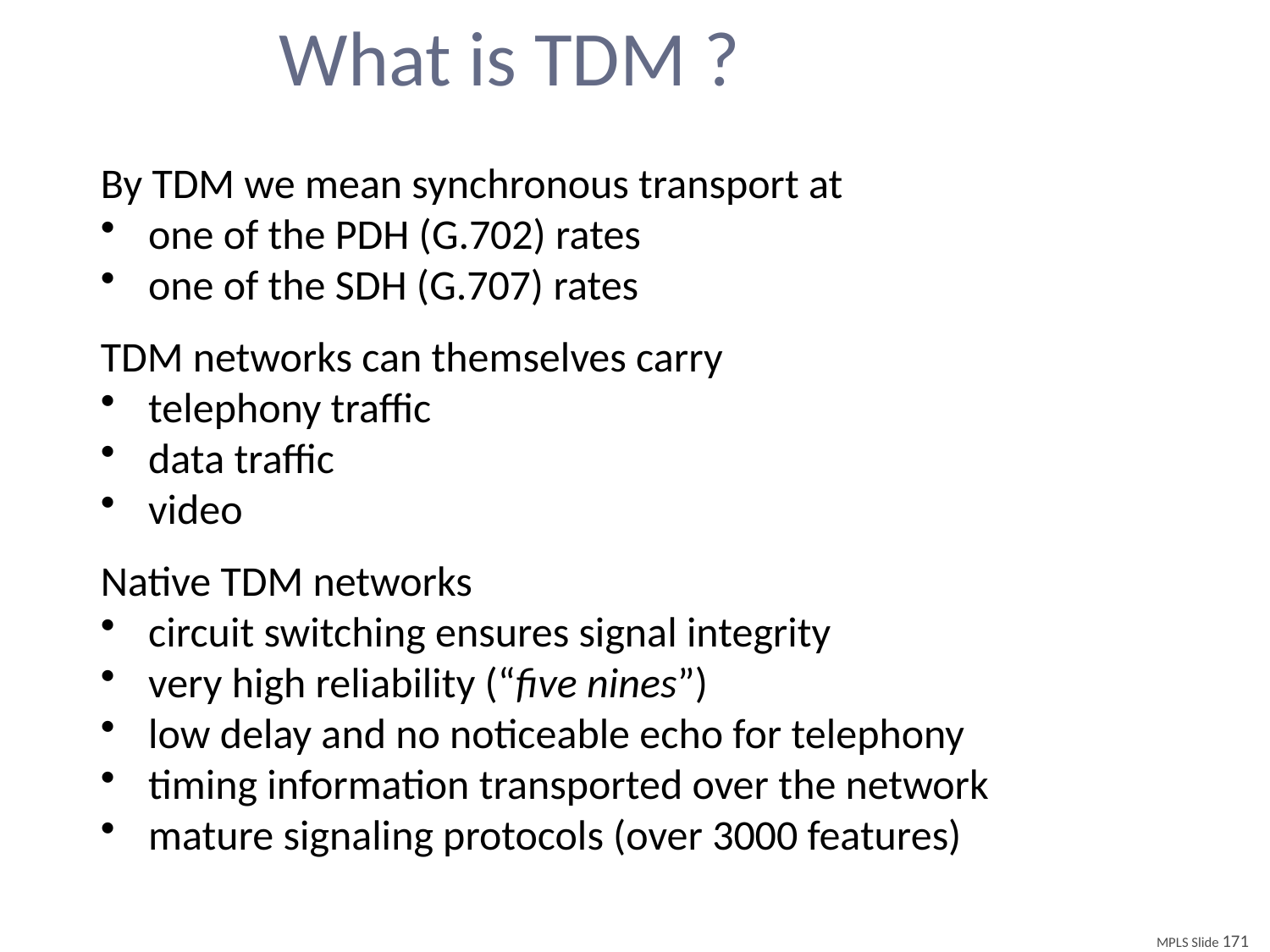

# What is TDM ?
By TDM we mean synchronous transport at
one of the PDH (G.702) rates
one of the SDH (G.707) rates
TDM networks can themselves carry
telephony traffic
data traffic
video
Native TDM networks
circuit switching ensures signal integrity
very high reliability (“five nines”)
low delay and no noticeable echo for telephony
timing information transported over the network
mature signaling protocols (over 3000 features)